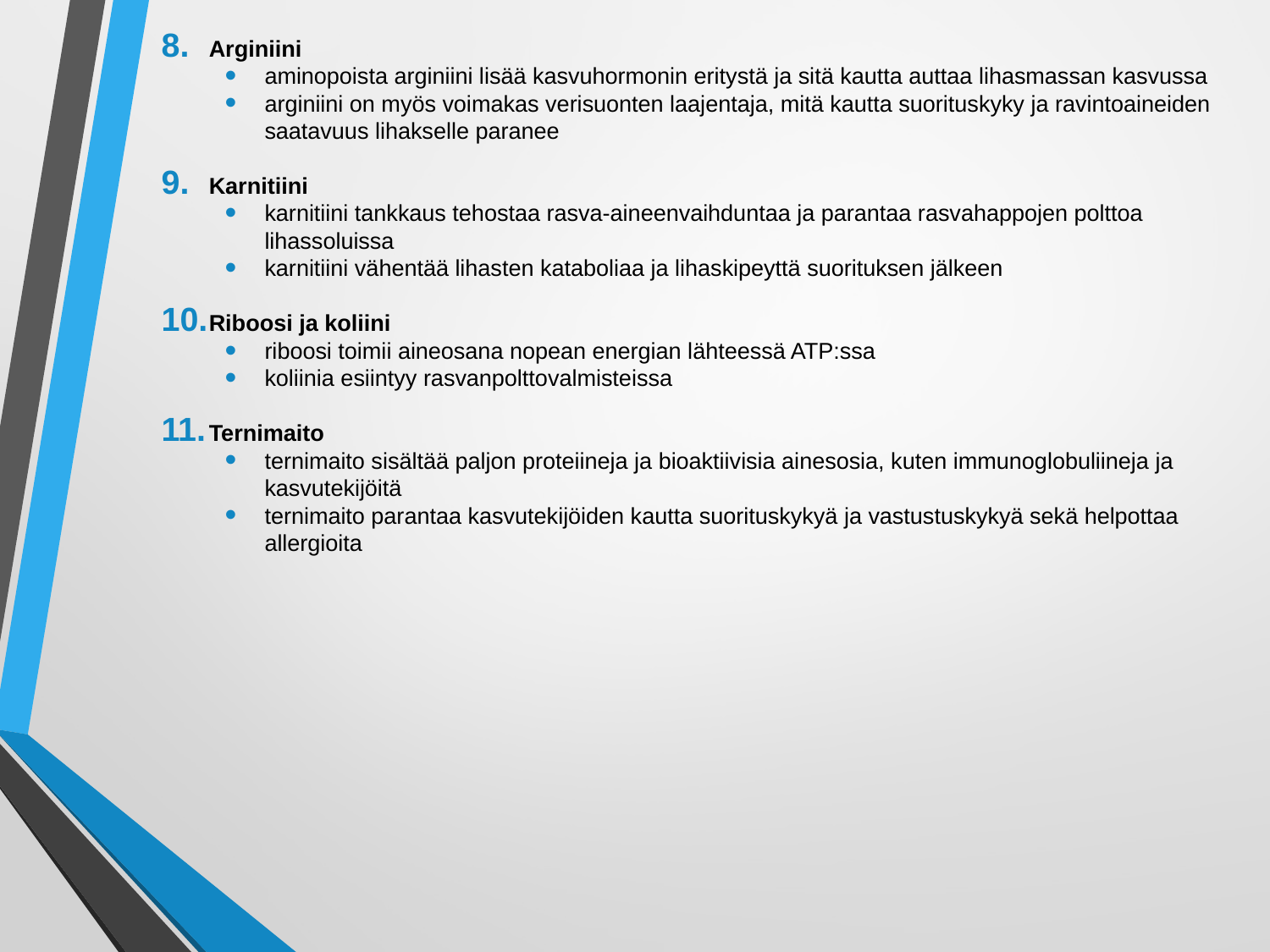

Arginiini
aminopoista arginiini lisää kasvuhormonin eritystä ja sitä kautta auttaa lihasmassan kasvussa
arginiini on myös voimakas verisuonten laajentaja, mitä kautta suorituskyky ja ravintoaineiden saatavuus lihakselle paranee

Karnitiini
karnitiini tankkaus tehostaa rasva-aineenvaihduntaa ja parantaa rasvahappojen polttoa lihassoluissa
karnitiini vähentää lihasten kataboliaa ja lihaskipeyttä suorituksen jälkeen

Riboosi ja koliini
riboosi toimii aineosana nopean energian lähteessä ATP:ssa
koliinia esiintyy rasvanpolttovalmisteissa

Ternimaito
ternimaito sisältää paljon proteiineja ja bioaktiivisia ainesosia, kuten immunoglobuliineja ja kasvutekijöitä
ternimaito parantaa kasvutekijöiden kautta suorituskykyä ja vastustuskykyä sekä helpottaa allergioita